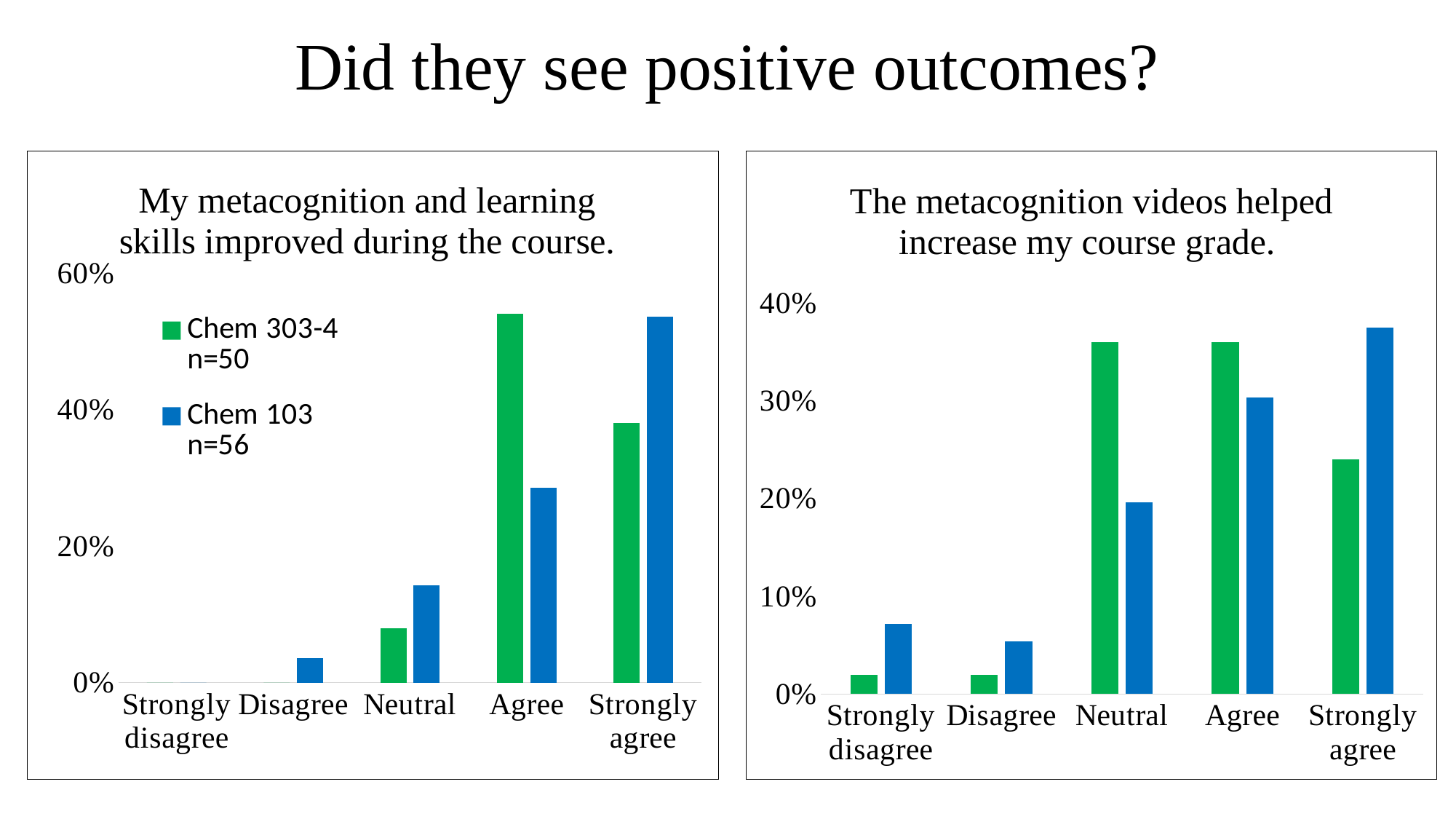

Did they see positive outcomes?

### Chart: My metacognition and learning skills improved during the course.

| Category | Chem 303-4 n=50 | Chem 103 n=56 |
|---|---|---|
| Strongly disagree | 0.0 | 0.0 |
| Disagree | 0.0 | 0.03571428571428571 |
| Neutral | 0.08 | 0.14285714285714285 |
| Agree | 0.54 | 0.2857142857142857 |
| Strongly agree | 0.38 | 0.5357142857142857 |

### Chart: The metacognition videos helped increase my course grade.

| Category | Chem 303-4 n=50 | Chem 103 n=56 |
|---|---|---|
| Strongly disagree | 0.02 | 0.07142857142857142 |
| Disagree | 0.02 | 0.05357142857142857 |
| Neutral | 0.36 | 0.19642857142857142 |
| Agree | 0.36 | 0.30357142857142855 |
| Strongly agree | 0.24 | 0.375 |